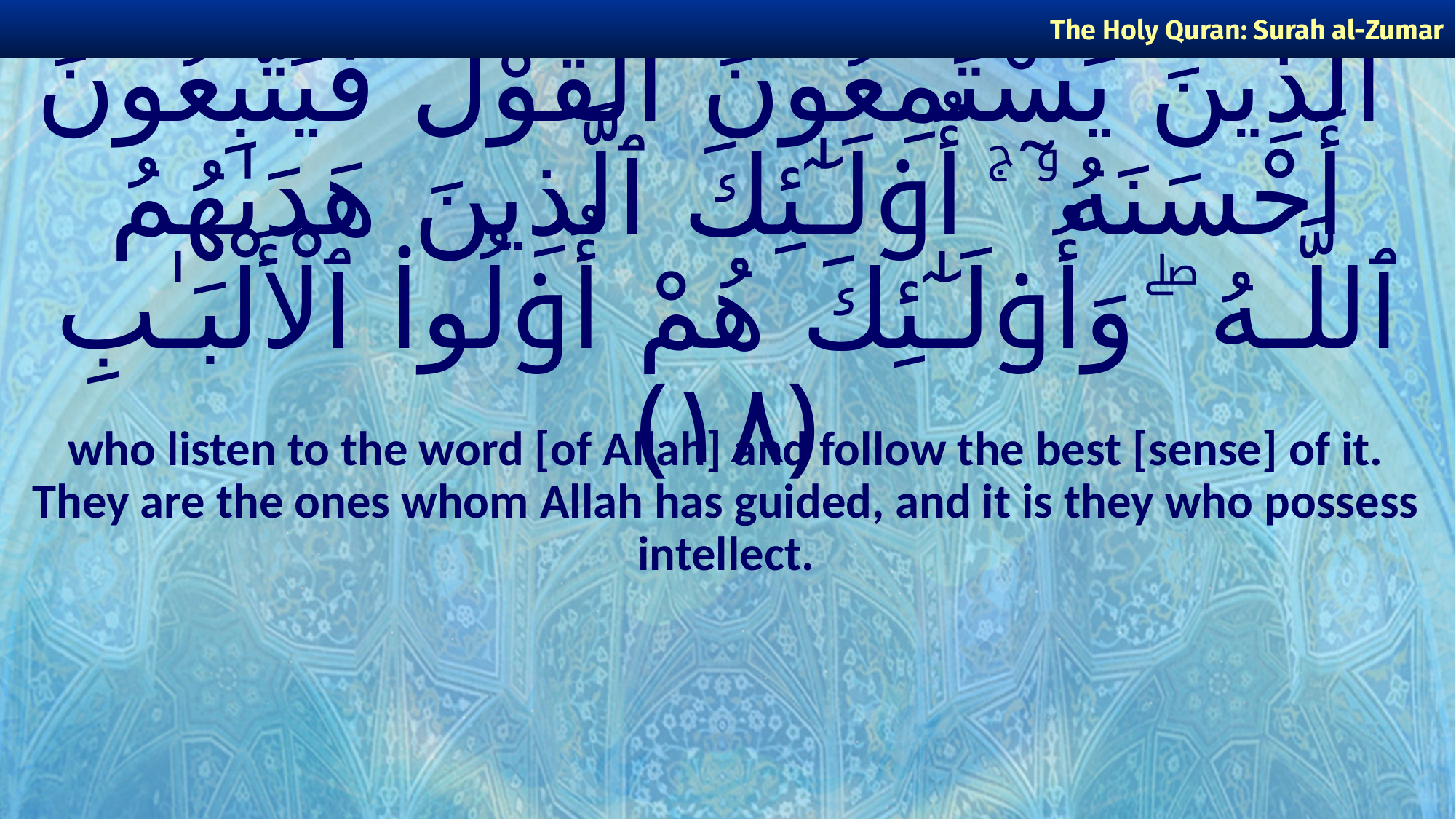

The Holy Quran: Surah al-Zumar
# ٱلَّذِينَ يَسْتَمِعُونَ ٱلْقَوْلَ فَيَتَّبِعُونَ أَحْسَنَهُۥٓ ۚ أُو۟لَـٰٓئِكَ ٱلَّذِينَ هَدَىٰهُمُ ٱللَّـهُ ۖ وَأُو۟لَـٰٓئِكَ هُمْ أُو۟لُوا۟ ٱلْأَلْبَـٰبِ ﴿١٨﴾
who listen to the word [of Allah] and follow the best [sense] of it. They are the ones whom Allah has guided, and it is they who possess intellect.